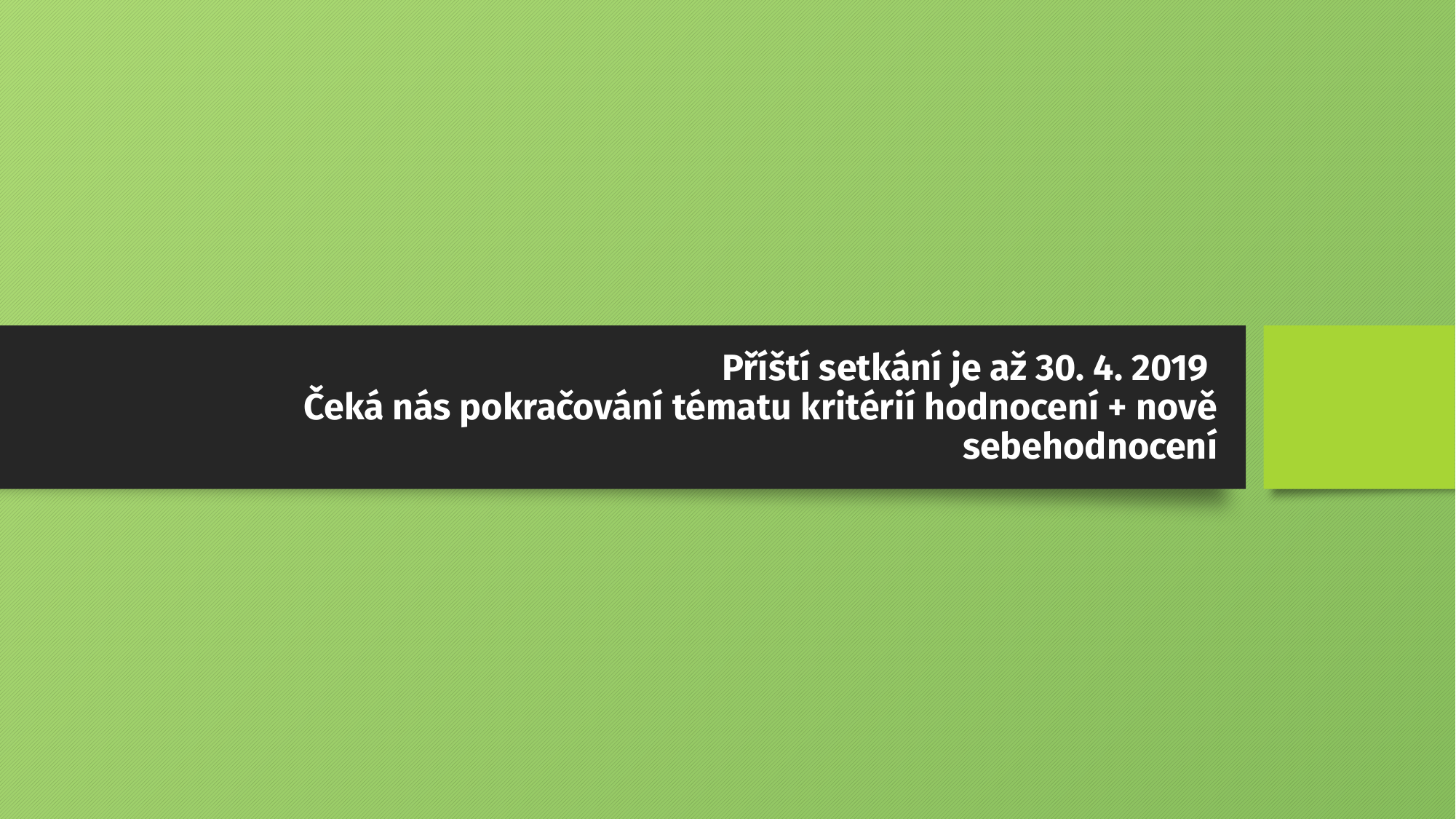

# Příští setkání je až 30. 4. 2019 Čeká nás pokračování tématu kritérií hodnocení + nově sebehodnocení